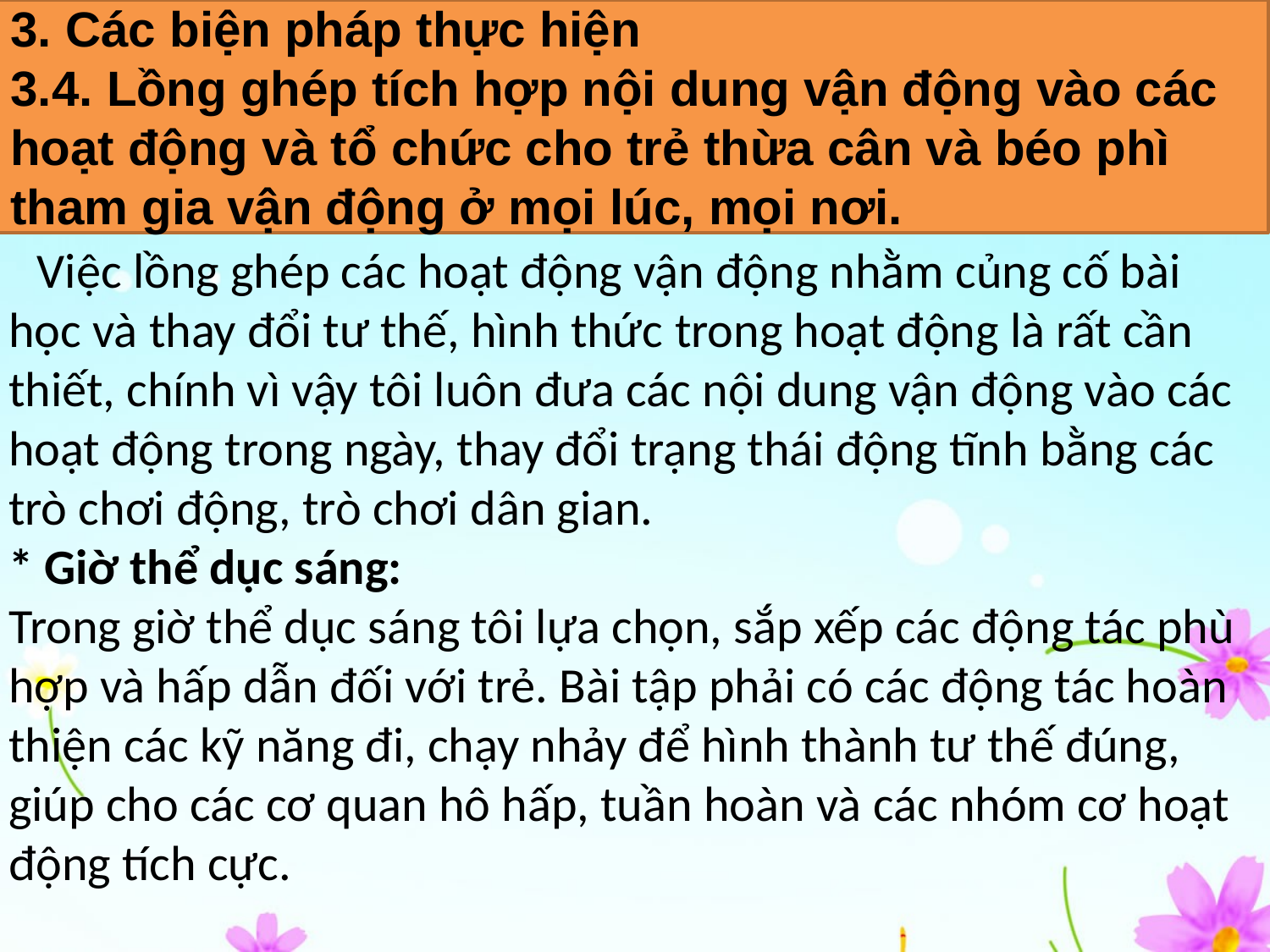

3. Các biện pháp thực hiện
3.4. Lồng ghép tích hợp nội dung vận động vào các hoạt động và tổ chức cho trẻ thừa cân và béo phì tham gia vận động ở mọi lúc, mọi nơi.
   Việc lồng ghép các hoạt động vận động nhằm củng cố bài học và thay đổi tư thế, hình thức trong hoạt động là rất cần thiết, chính vì vậy tôi luôn đưa các nội dung vận động vào các hoạt động trong ngày, thay đổi trạng thái động tĩnh bằng các trò chơi động, trò chơi dân gian.
* Giờ thể dục sáng:
Trong giờ thể dục sáng tôi lựa chọn, sắp xếp các động tác phù hợp và hấp dẫn đối với trẻ. Bài tập phải có các động tác hoàn thiện các kỹ năng đi, chạy nhảy để hình thành tư thế đúng, giúp cho các cơ quan hô hấp, tuần hoàn và các nhóm cơ hoạt động tích cực.